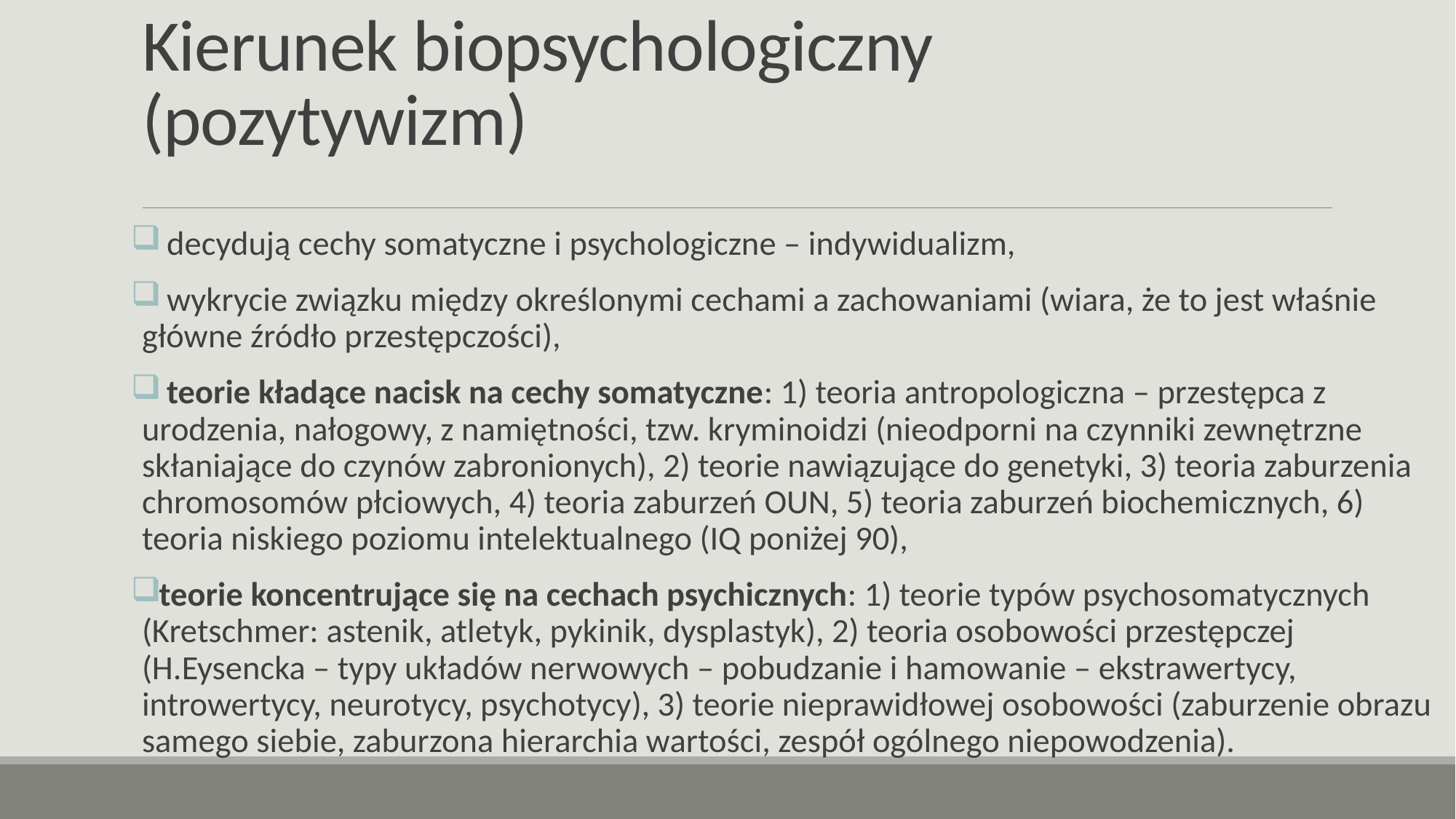

# Kierunek biopsychologiczny (pozytywizm)
 decydują cechy somatyczne i psychologiczne – indywidualizm,
 wykrycie związku między określonymi cechami a zachowaniami (wiara, że to jest właśnie główne źródło przestępczości),
 teorie kładące nacisk na cechy somatyczne: 1) teoria antropologiczna – przestępca z urodzenia, nałogowy, z namiętności, tzw. kryminoidzi (nieodporni na czynniki zewnętrzne skłaniające do czynów zabronionych), 2) teorie nawiązujące do genetyki, 3) teoria zaburzenia chromosomów płciowych, 4) teoria zaburzeń OUN, 5) teoria zaburzeń biochemicznych, 6) teoria niskiego poziomu intelektualnego (IQ poniżej 90),
teorie koncentrujące się na cechach psychicznych: 1) teorie typów psychosomatycznych (Kretschmer: astenik, atletyk, pykinik, dysplastyk), 2) teoria osobowości przestępczej (H.Eysencka – typy układów nerwowych – pobudzanie i hamowanie – ekstrawertycy, introwertycy, neurotycy, psychotycy), 3) teorie nieprawidłowej osobowości (zaburzenie obrazu samego siebie, zaburzona hierarchia wartości, zespół ogólnego niepowodzenia).